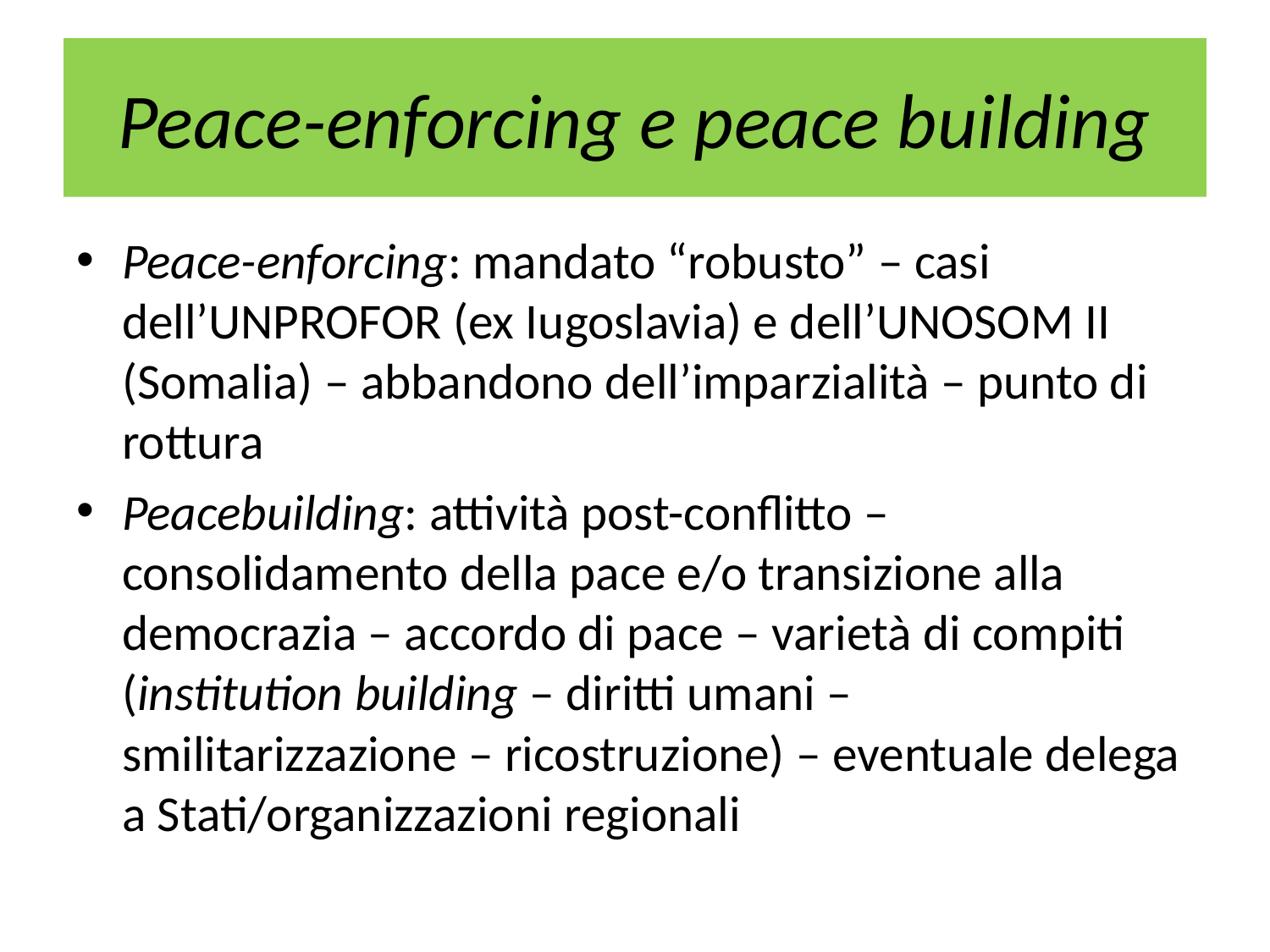

# Peace-enforcing e peace building
Peace-enforcing: mandato “robusto” – casi dell’UNPROFOR (ex Iugoslavia) e dell’UNOSOM II (Somalia) – abbandono dell’imparzialità – punto di rottura
Peacebuilding: attività post-conflitto – consolidamento della pace e/o transizione alla democrazia – accordo di pace – varietà di compiti (institution building – diritti umani – smilitarizzazione – ricostruzione) – eventuale delega a Stati/organizzazioni regionali